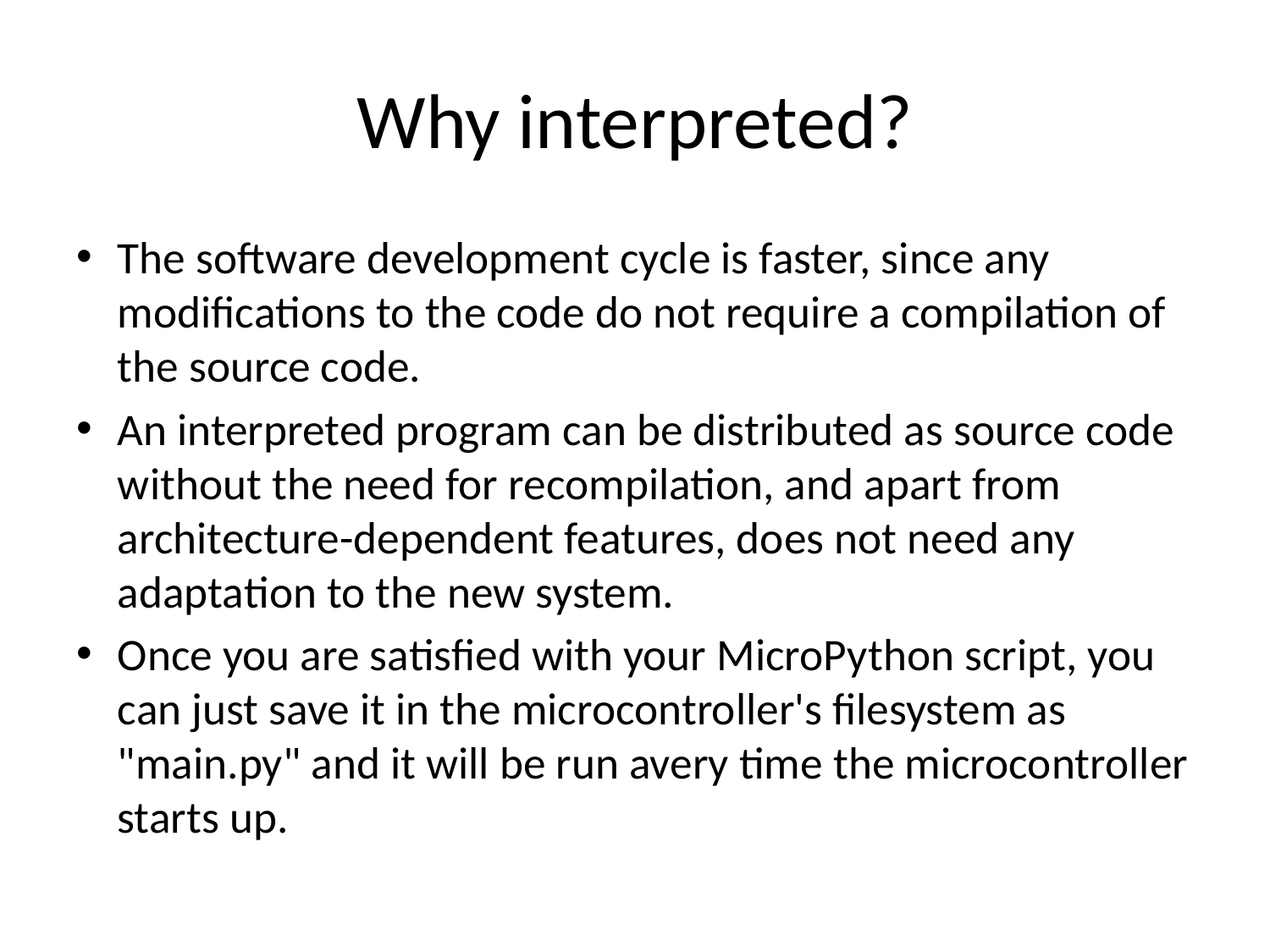

# Why interpreted?
The software development cycle is faster, since any modifications to the code do not require a compilation of the source code.
An interpreted program can be distributed as source code without the need for recompilation, and apart from architecture-dependent features, does not need any adaptation to the new system.
Once you are satisfied with your MicroPython script, you can just save it in the microcontroller's filesystem as "main.py" and it will be run avery time the microcontroller starts up.